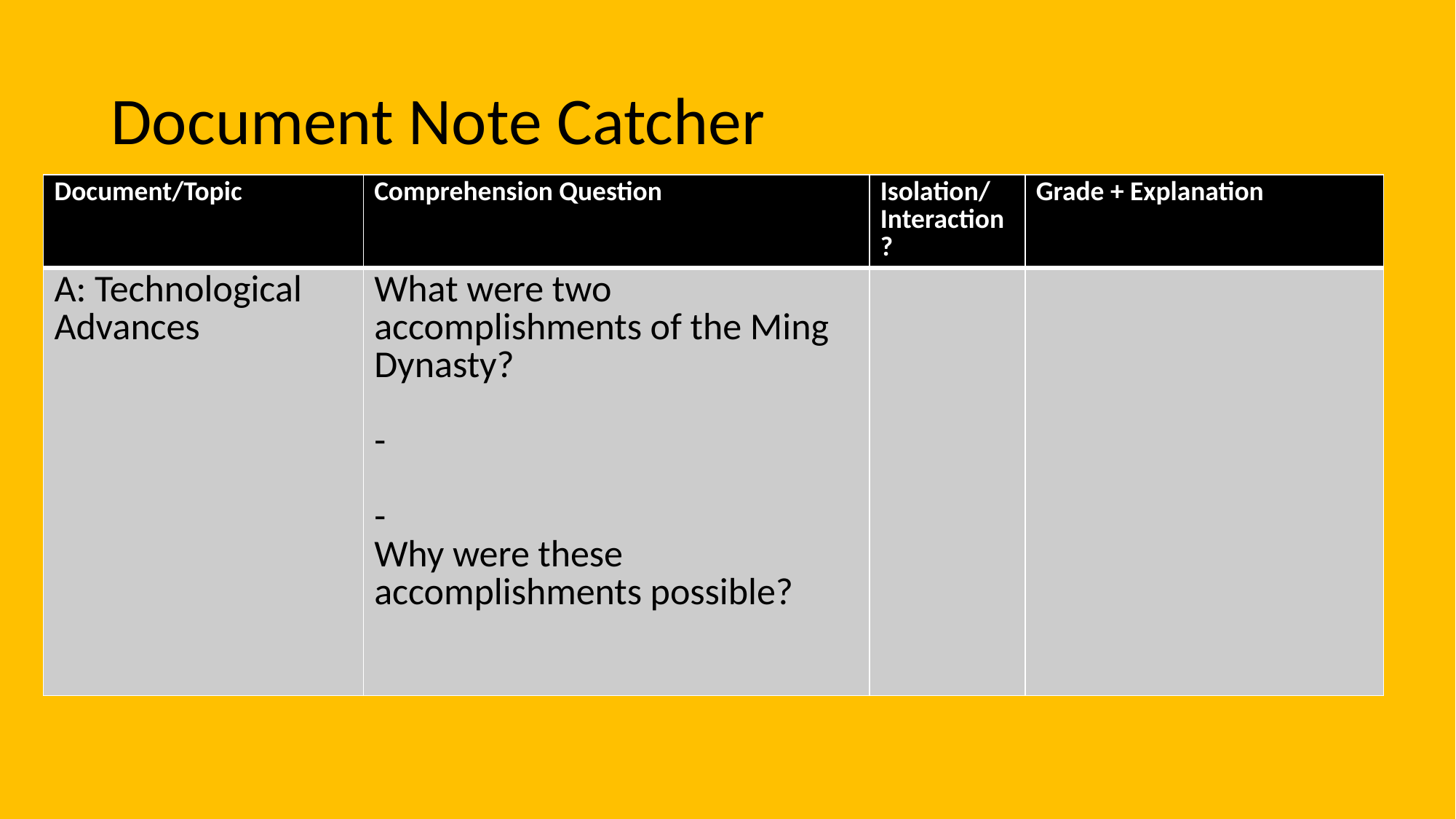

# Document Note Catcher
| Document/Topic | Comprehension Question | Isolation/Interaction? | Grade + Explanation |
| --- | --- | --- | --- |
| A: Technological Advances | What were two accomplishments of the Ming Dynasty? - - Why were these accomplishments possible? |  |  |